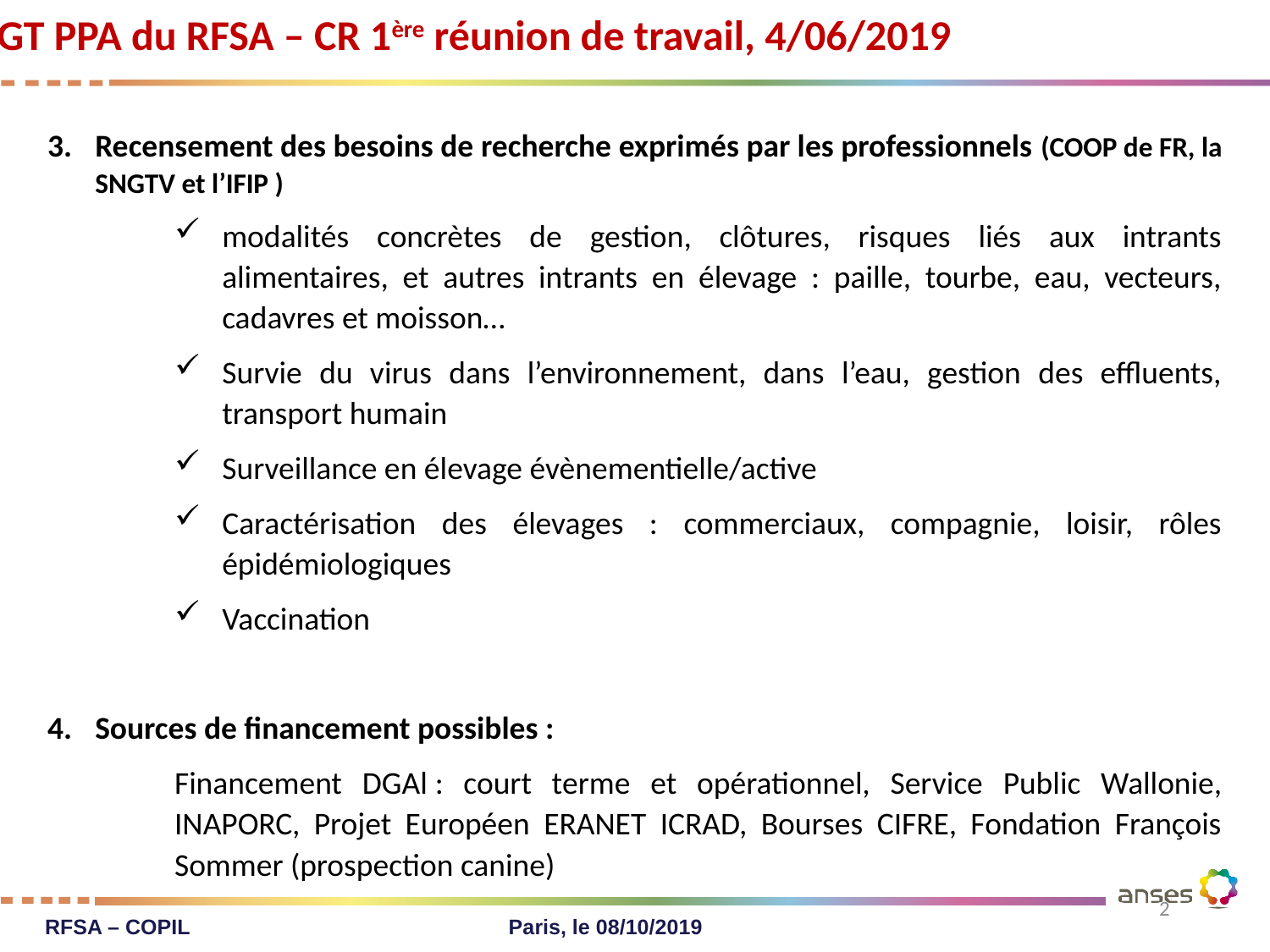

GT PPA du RFSA – CR 1ère réunion de travail, 4/06/2019
Recensement des besoins de recherche exprimés par les professionnels (COOP de FR, la SNGTV et l’IFIP )
modalités concrètes de gestion, clôtures, risques liés aux intrants alimentaires, et autres intrants en élevage : paille, tourbe, eau, vecteurs, cadavres et moisson…
Survie du virus dans l’environnement, dans l’eau, gestion des effluents, transport humain
Surveillance en élevage évènementielle/active
Caractérisation des élevages : commerciaux, compagnie, loisir, rôles épidémiologiques
Vaccination

Sources de financement possibles :
Financement DGAl : court terme et opérationnel, Service Public Wallonie, INAPORC, Projet Européen ERANET ICRAD, Bourses CIFRE, Fondation François Sommer (prospection canine)
2